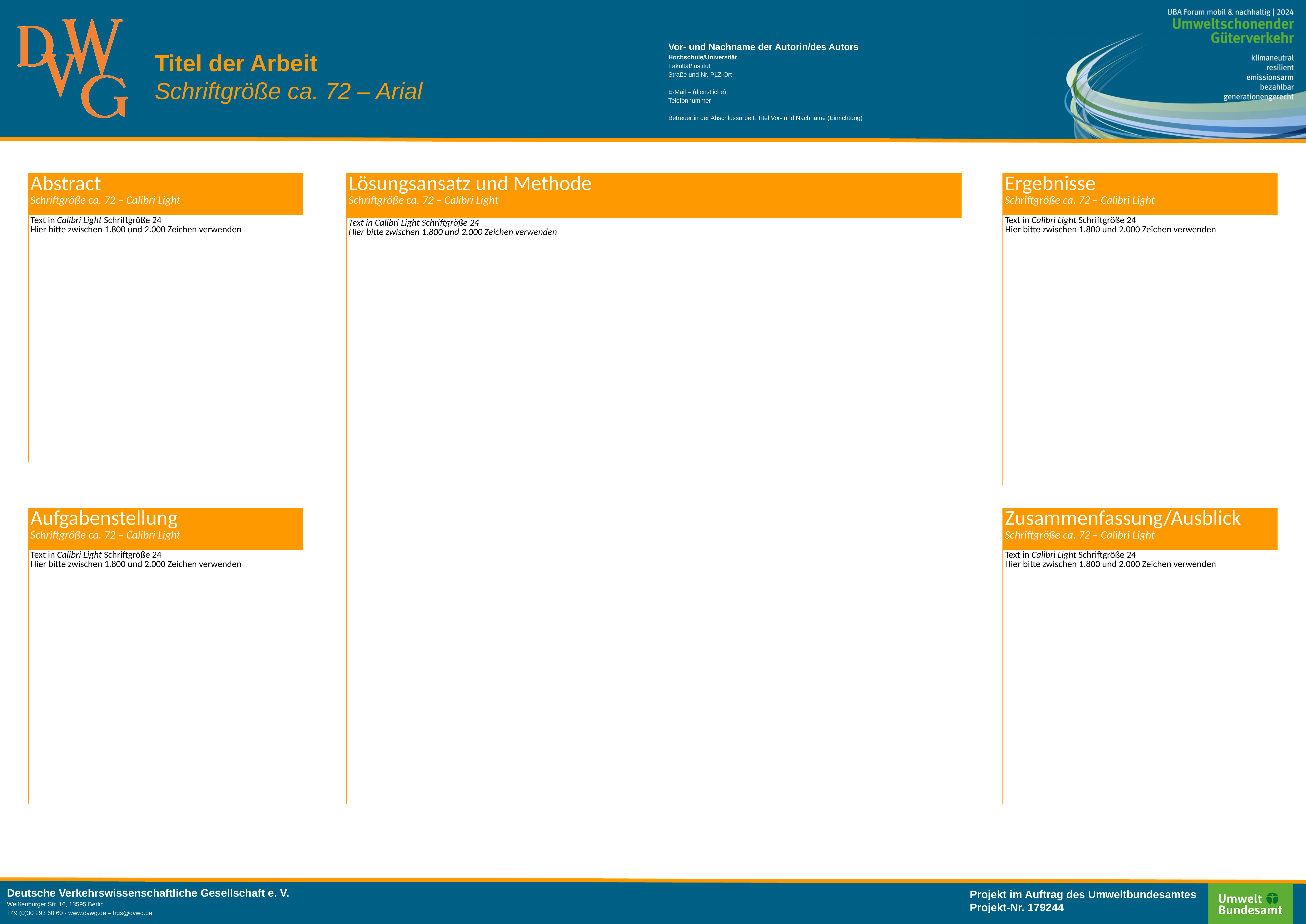

Vor- und Nachname der Autorin/des Autors
Hochschule/Universität
Fakultät/Institut
Straße und Nr, PLZ Ort

E-Mail – (dienstliche)
Telefonnummer

Betreuer:in der Abschlussarbeit: Titel Vor- und Nachname (Einrichtung)
Titel der Arbeit
Schriftgröße ca. 72 – Arial
| Abstract Schriftgröße ca. 72 – Calibri Light |
| --- |
| Text in Calibri Light Schriftgröße 24 Hier bitte zwischen 1.800 und 2.000 Zeichen verwenden |
| Lösungsansatz und Methode Schriftgröße ca. 72 – Calibri Light |
| --- |
| Text in Calibri Light Schriftgröße 24 Hier bitte zwischen 1.800 und 2.000 Zeichen verwenden |
| Ergebnisse Schriftgröße ca. 72 – Calibri Light |
| --- |
| Text in Calibri Light Schriftgröße 24 Hier bitte zwischen 1.800 und 2.000 Zeichen verwenden |
| Zusammenfassung/Ausblick Schriftgröße ca. 72 – Calibri Light |
| --- |
| Text in Calibri Light Schriftgröße 24 Hier bitte zwischen 1.800 und 2.000 Zeichen verwenden |
| Aufgabenstellung Schriftgröße ca. 72 – Calibri Light |
| --- |
| Text in Calibri Light Schriftgröße 24 Hier bitte zwischen 1.800 und 2.000 Zeichen verwenden |